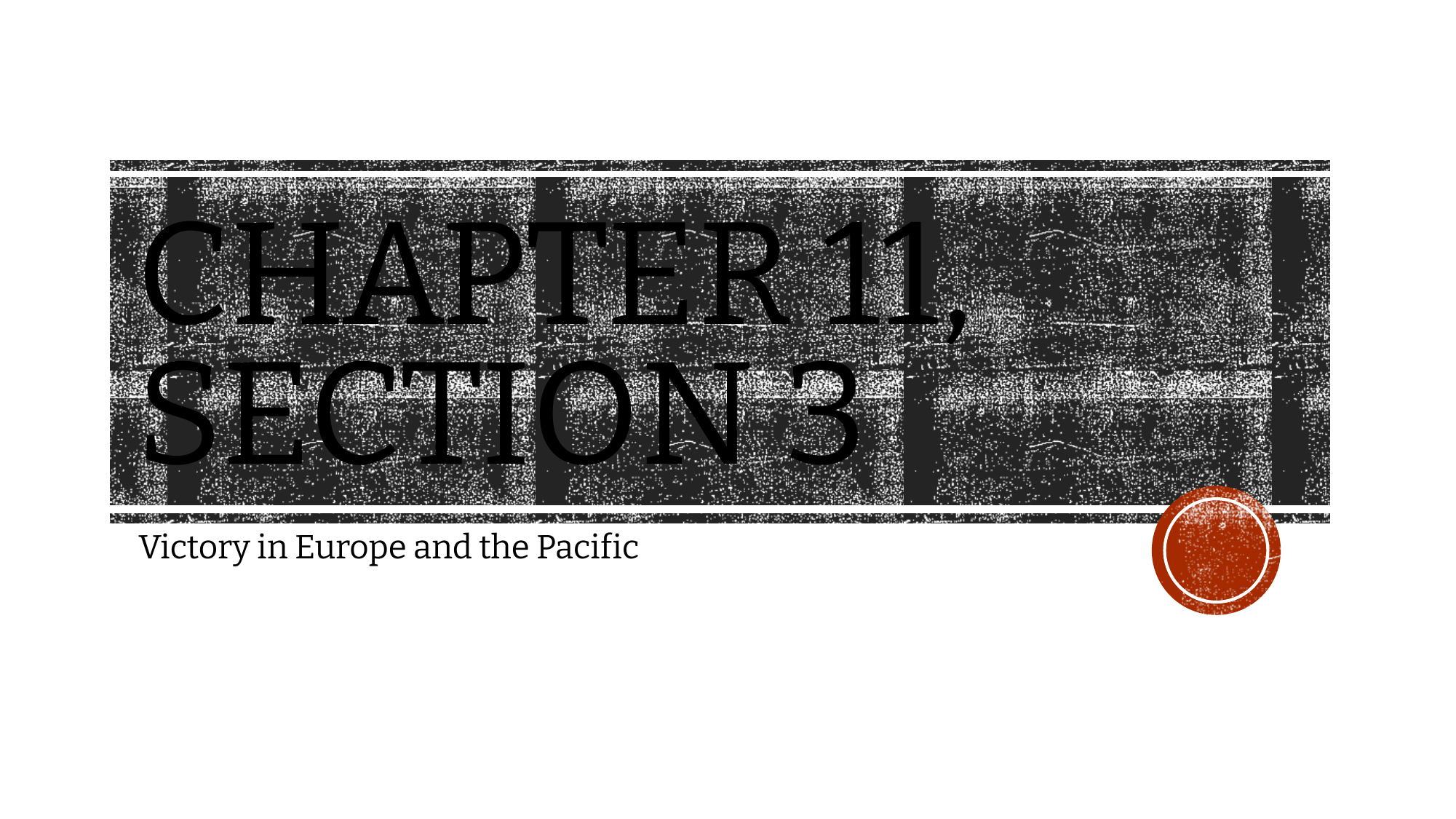

# Chapter 11, Section 3
Victory in Europe and the Pacific